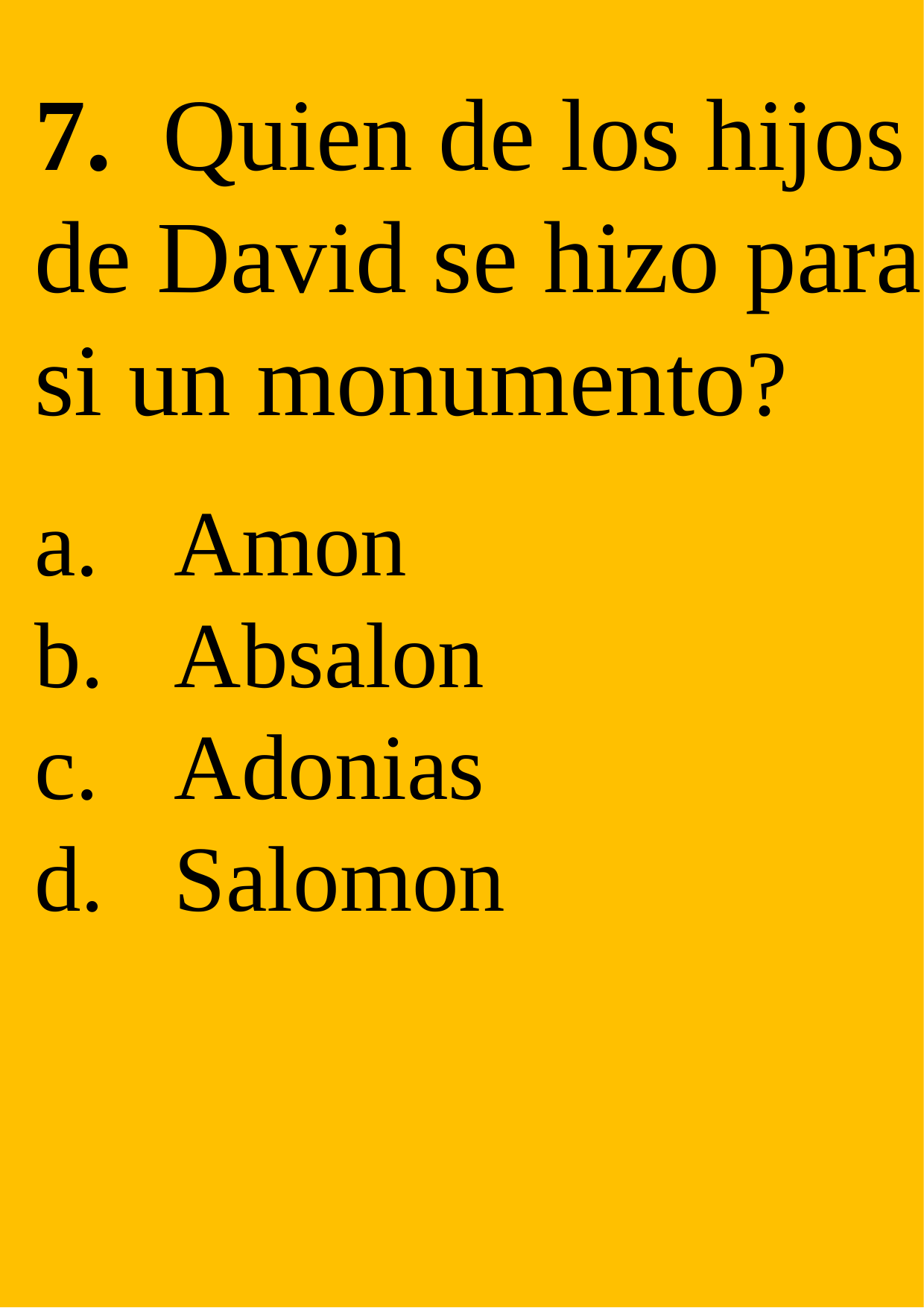

7.  Quien de los hijos de David se hizo para si un monumento?
Amon
Absalon
Adonias
Salomon